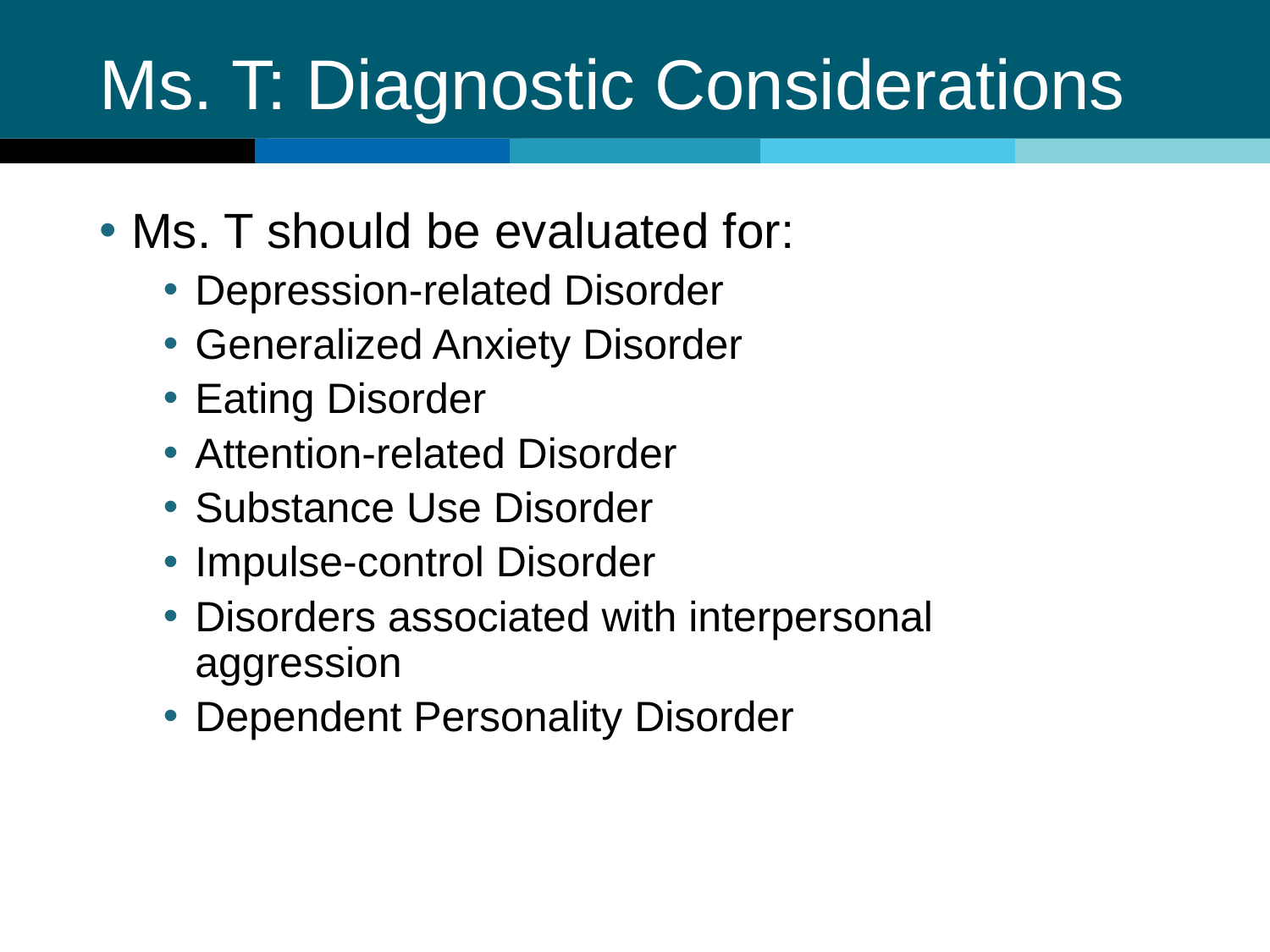

# Ms. T: Diagnostic Considerations
Ms. T should be evaluated for:
Depression-related Disorder
Generalized Anxiety Disorder
Eating Disorder
Attention-related Disorder
Substance Use Disorder
Impulse-control Disorder
Disorders associated with interpersonal aggression
Dependent Personality Disorder